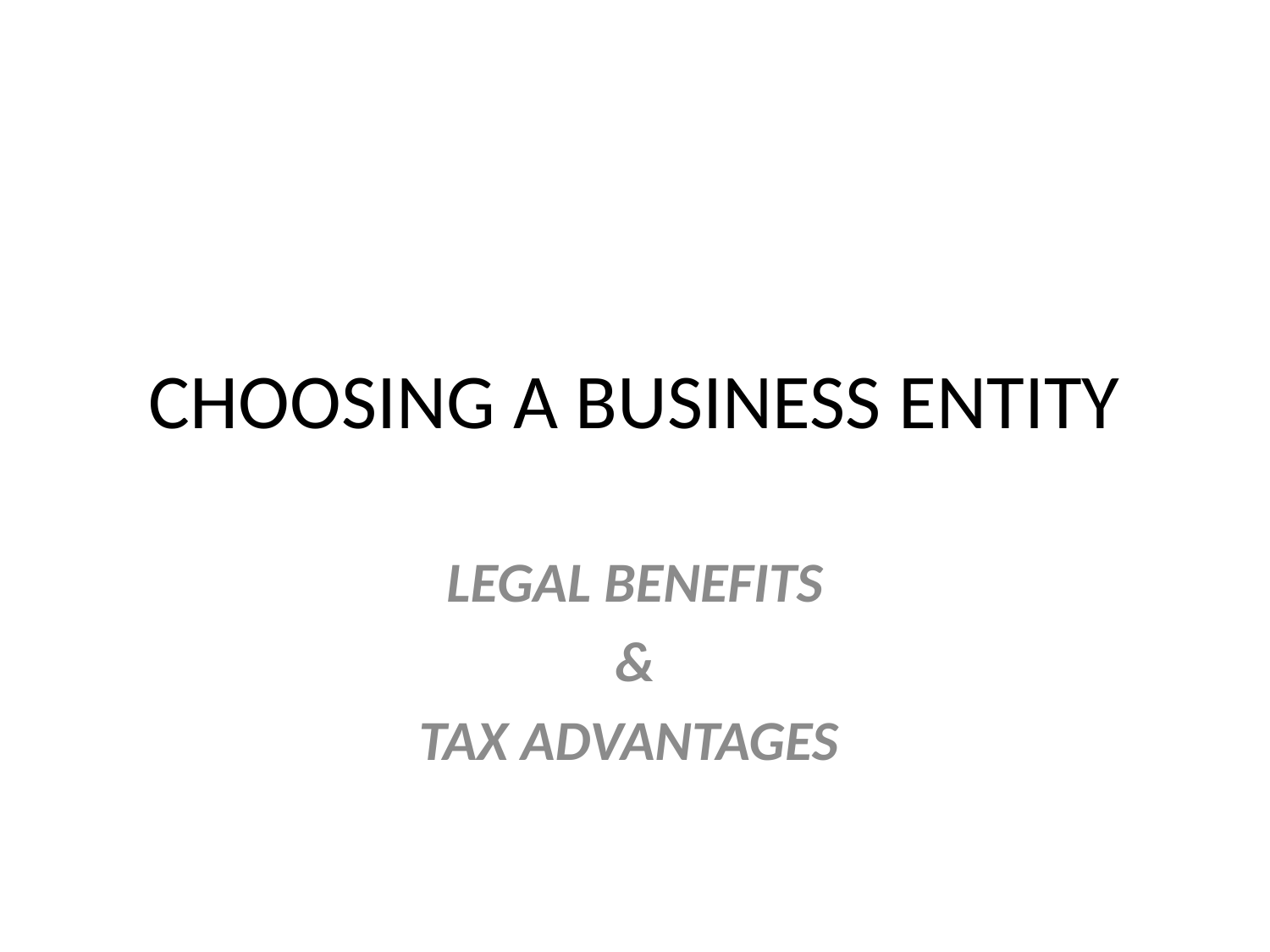

# CHOOSING A BUSINESS ENTITY
LEGAL BENEFITS
&
TAX ADVANTAGES